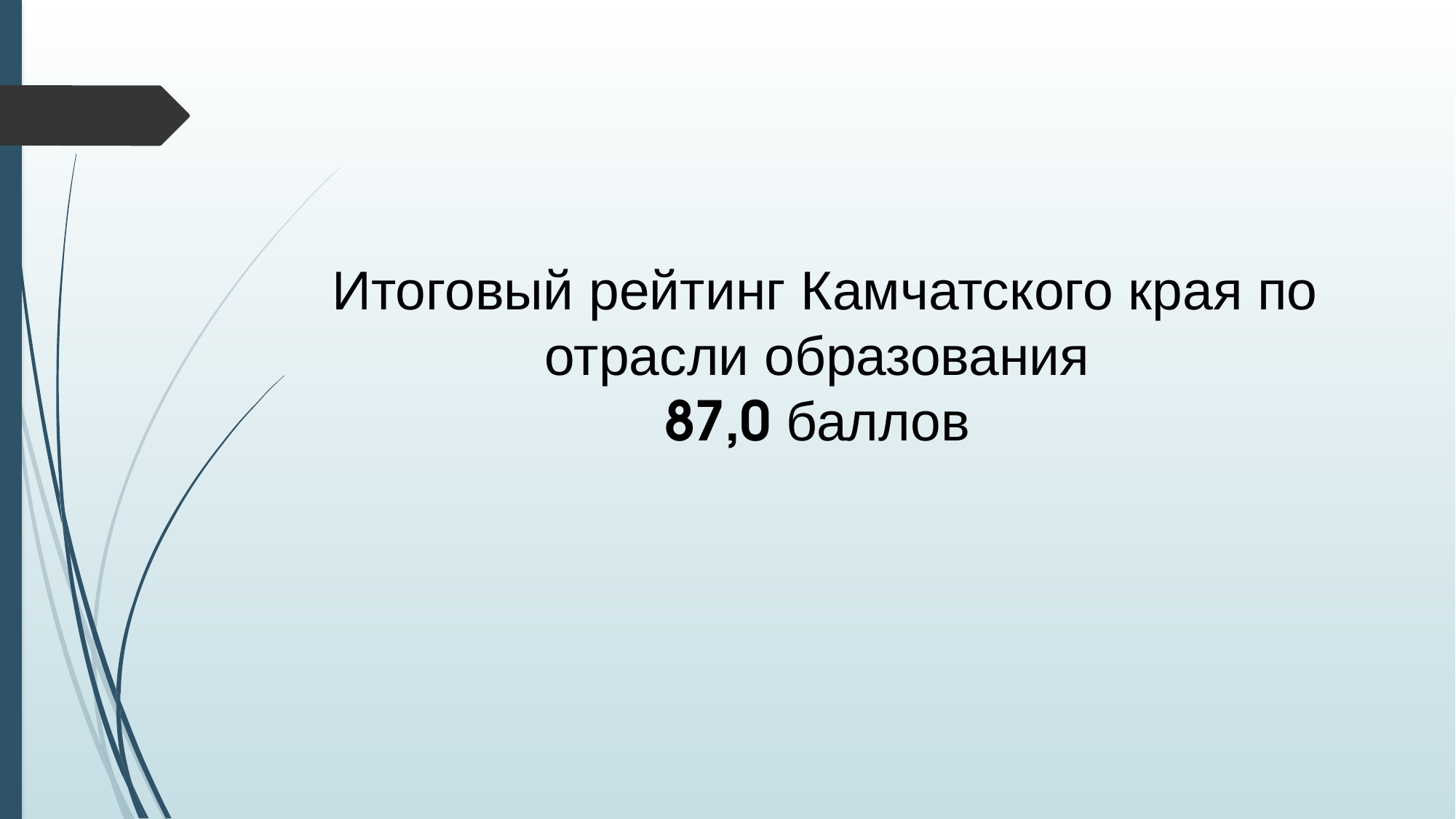

# Итоговый рейтинг Камчатского края по отрасли образования 87,0 баллов